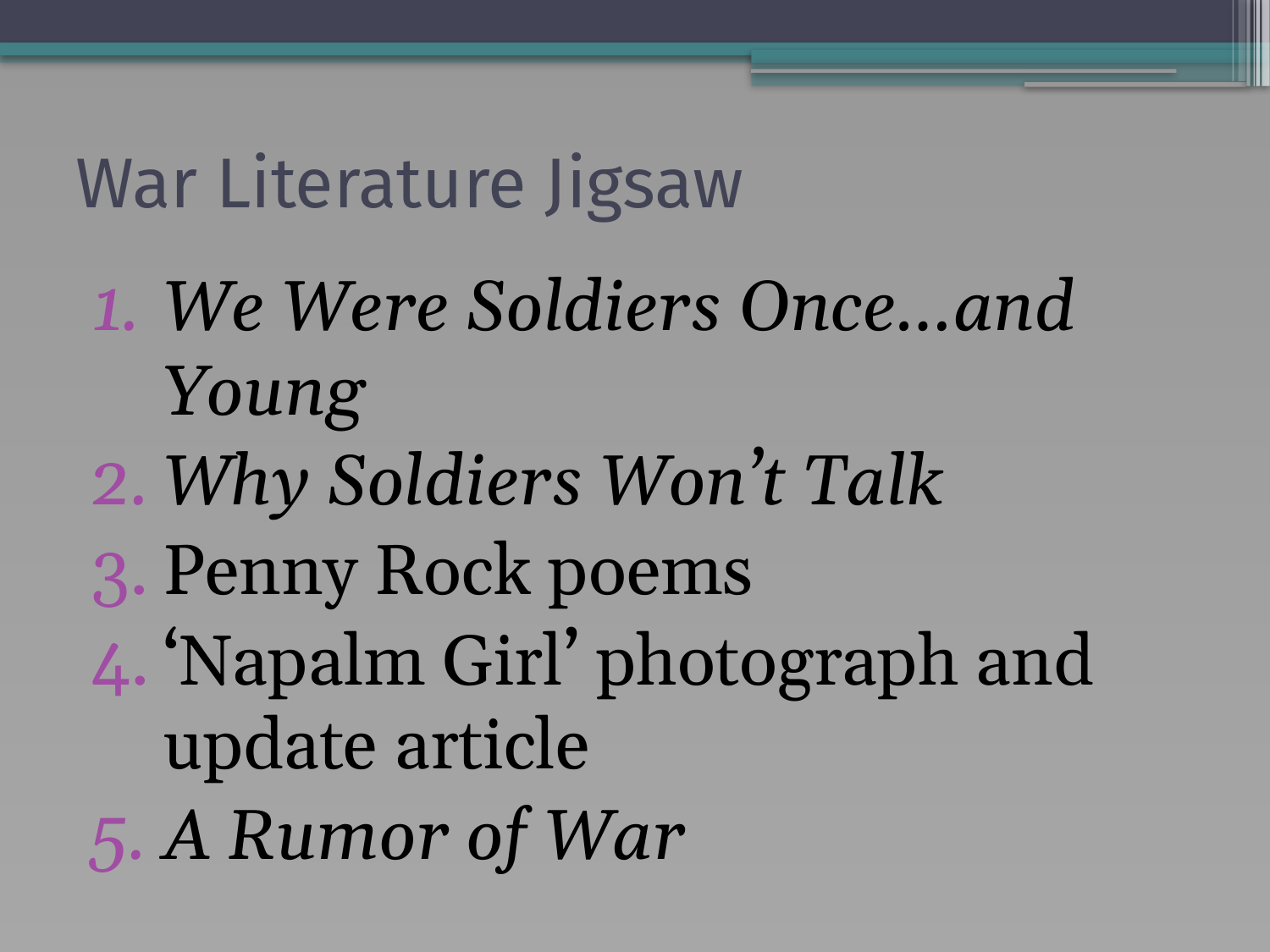

# War Literature Jigsaw
We Were Soldiers Once…and Young
Why Soldiers Won’t Talk
Penny Rock poems
‘Napalm Girl’ photograph and update article
A Rumor of War